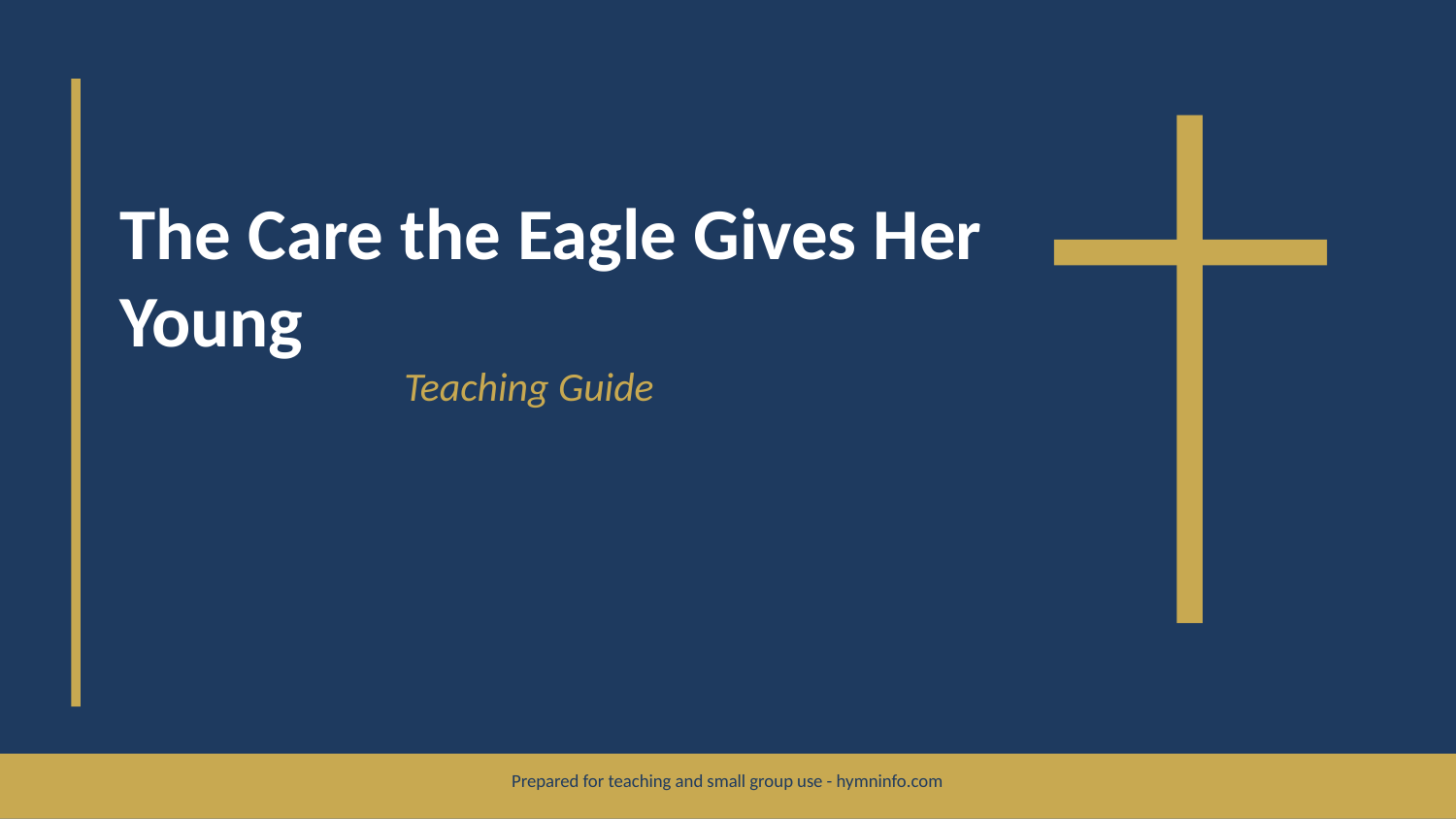

The Care the Eagle Gives Her Young

Teaching Guide

Prepared for teaching and small group use - hymninfo.com